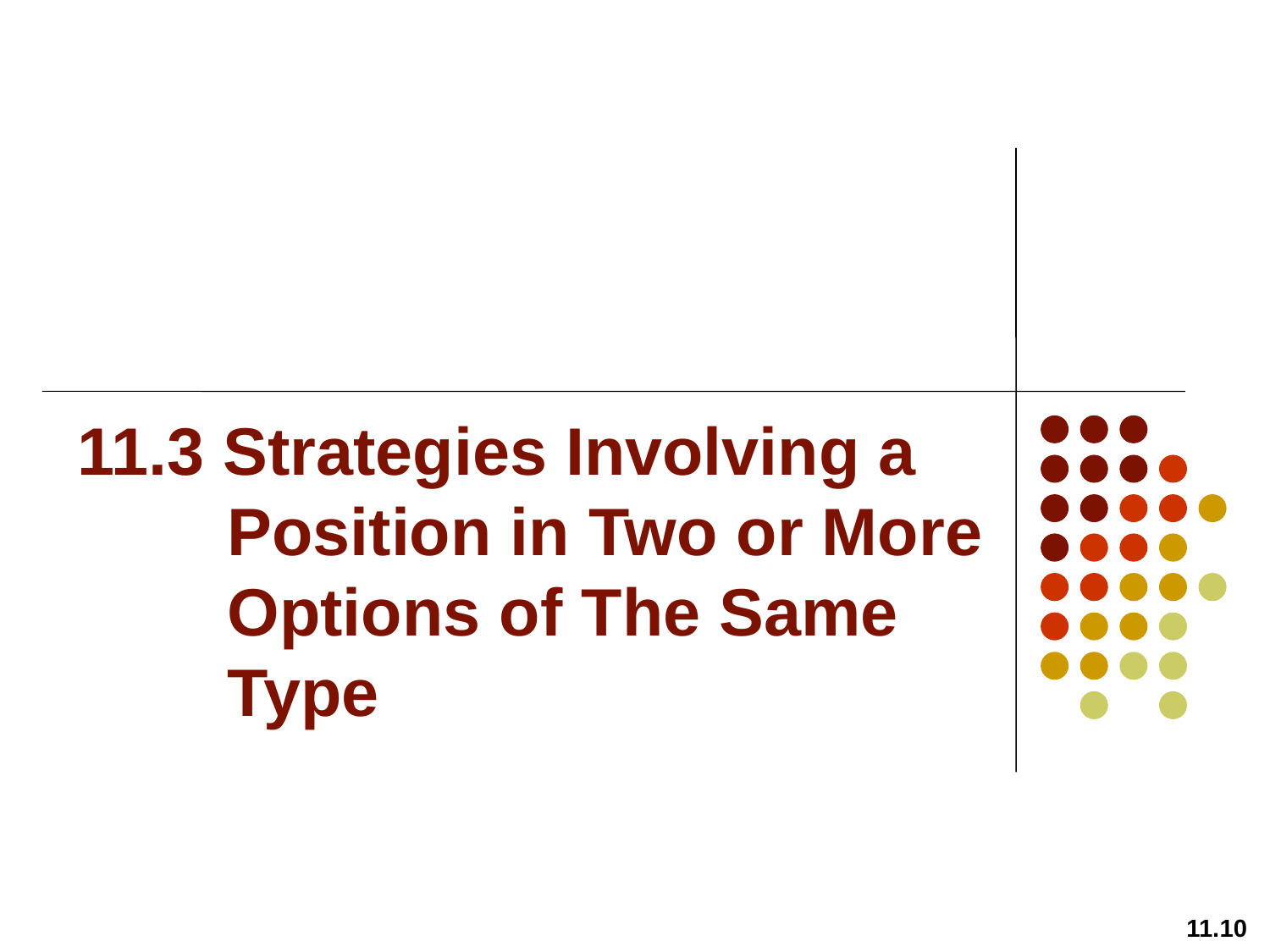

# 11.3 Strategies Involving a Position in Two or More Options of The Same Type
11.10